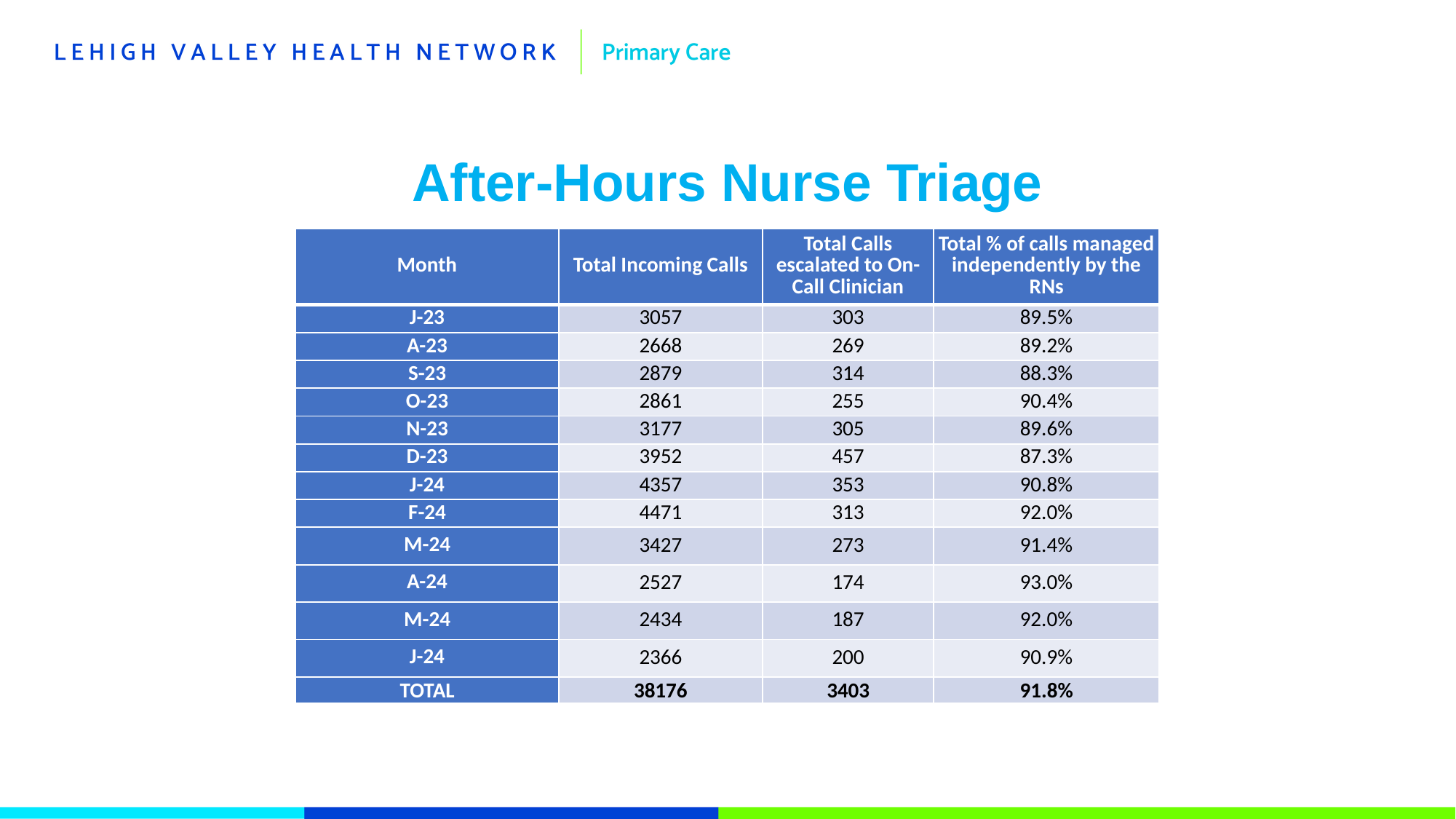

# After-Hours Nurse Triage
| Month | Total Incoming Calls | Total Calls escalated to On-Call Clinician | Total % of calls managed independently by the RNs |
| --- | --- | --- | --- |
| J-23 | 3057 | 303 | 89.5% |
| A-23 | 2668 | 269 | 89.2% |
| S-23 | 2879 | 314 | 88.3% |
| O-23 | 2861 | 255 | 90.4% |
| N-23 | 3177 | 305 | 89.6% |
| D-23 | 3952 | 457 | 87.3% |
| J-24 | 4357 | 353 | 90.8% |
| F-24 | 4471 | 313 | 92.0% |
| M-24 | 3427 | 273 | 91.4% |
| A-24 | 2527 | 174 | 93.0% |
| M-24 | 2434 | 187 | 92.0% |
| J-24 | 2366 | 200 | 90.9% |
| TOTAL | 38176 | 3403 | 91.8% |